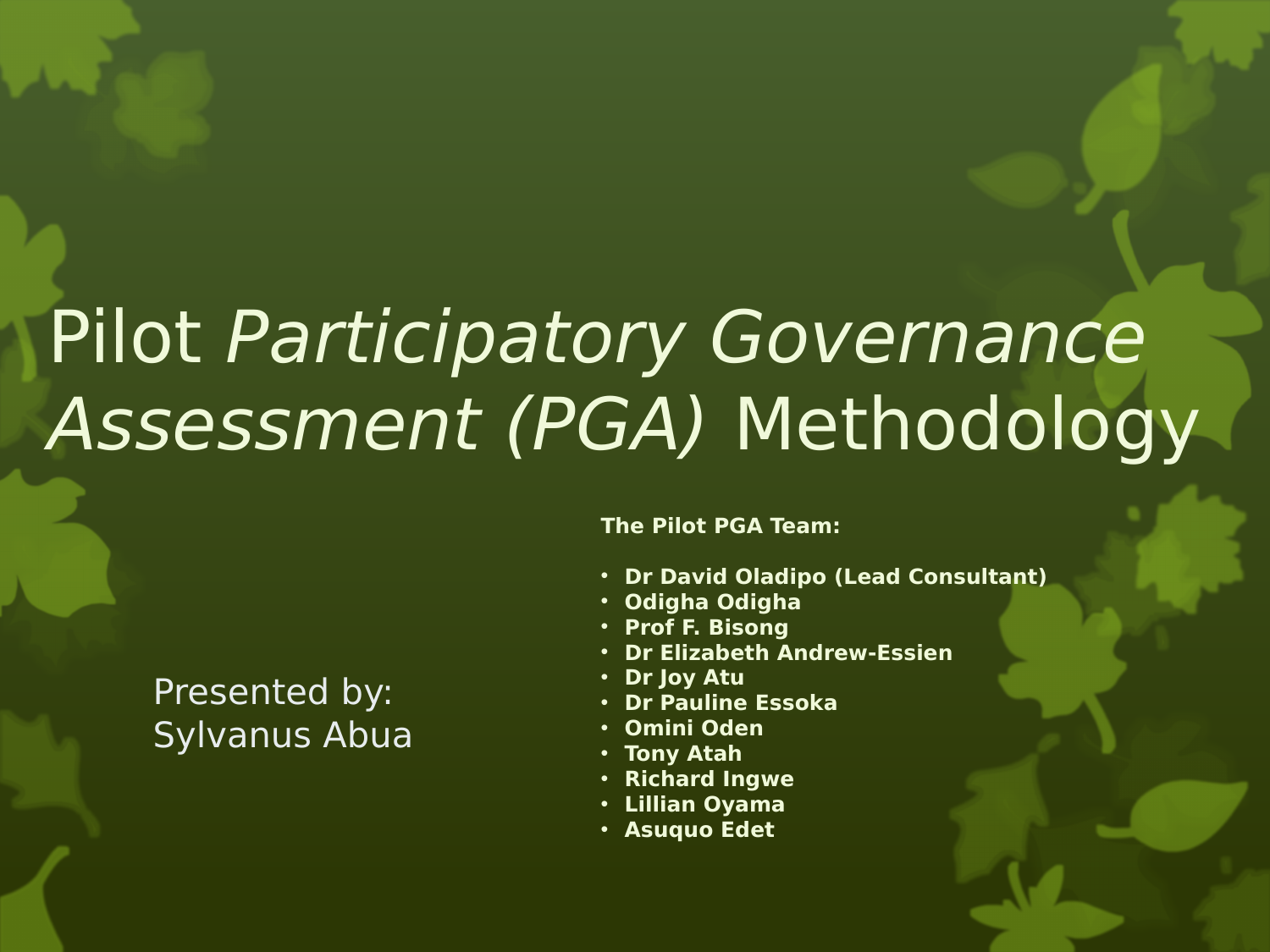

# Pilot Participatory Governance Assessment (PGA) Methodology
The Pilot PGA Team:

Dr David Oladipo (Lead Consultant)
Odigha Odigha
Prof F. Bisong
Dr Elizabeth Andrew-Essien
Dr Joy Atu
Dr Pauline Essoka
Omini Oden
Tony Atah
Richard Ingwe
Lillian Oyama
Asuquo Edet

Presented by: Sylvanus Abua